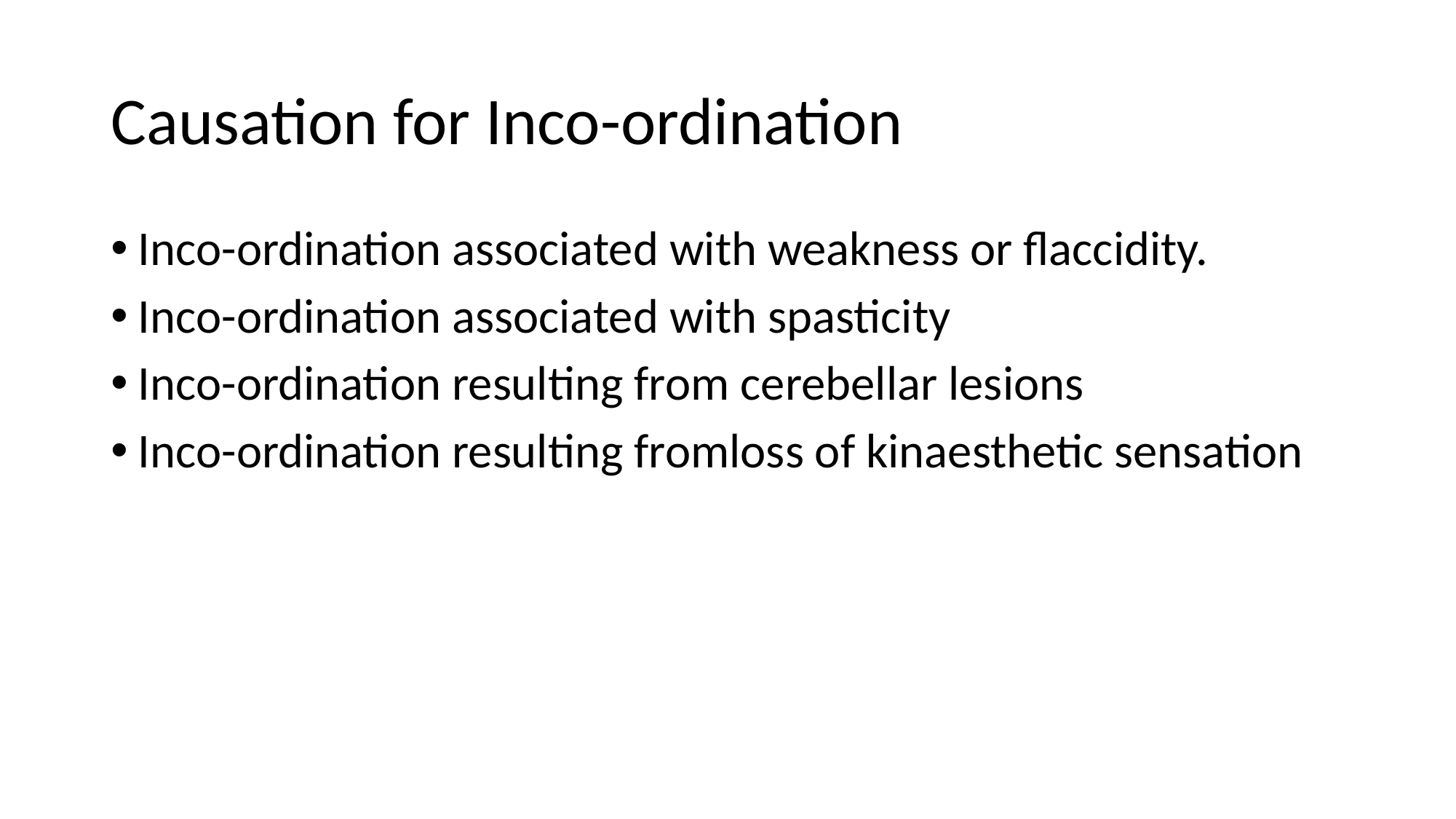

# Causation for Inco-ordination
Inco-ordination associated with weakness or flaccidity.
Inco-ordination associated with spasticity
Inco-ordination resulting from cerebellar lesions
Inco-ordination resulting fromloss of kinaesthetic sensation